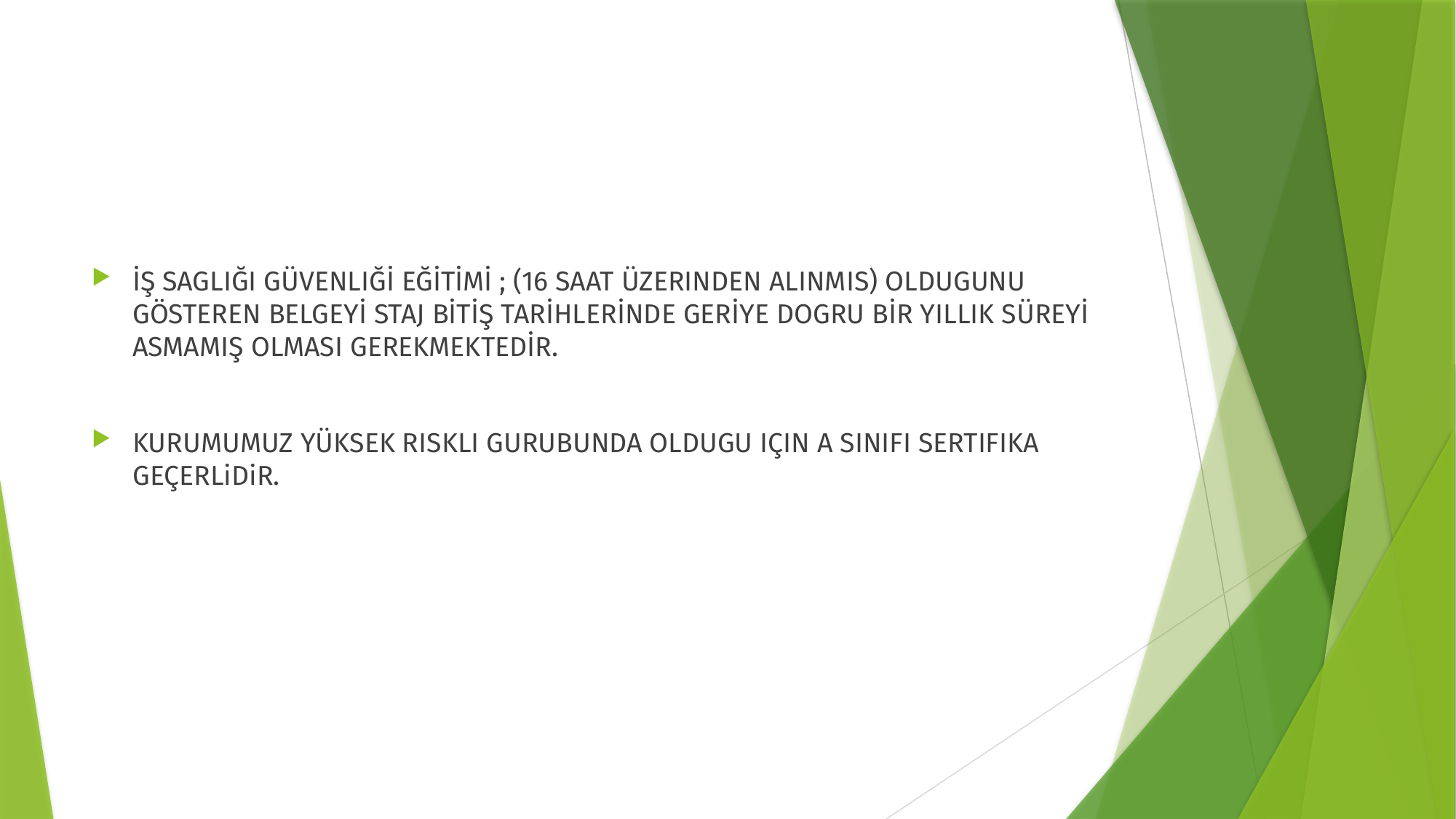

#
İŞ SAGLIĞI GÜVENLIĞİ EĞİTİMİ ; (16 SAAT ÜZERINDEN ALINMIS) OLDUGUNU GÖSTEREN BELGEYİ STAJ BİTİŞ TARİHLERİNDE GERİYE DOGRU BİR YILLIK SÜREYİ ASMAMIŞ OLMASI GEREKMEKTEDİR.

KURUMUMUZ YÜKSEK RISKLI GURUBUNDA OLDUGU IÇIN A SINIFI SERTIFIKA GEÇERLiDiR.